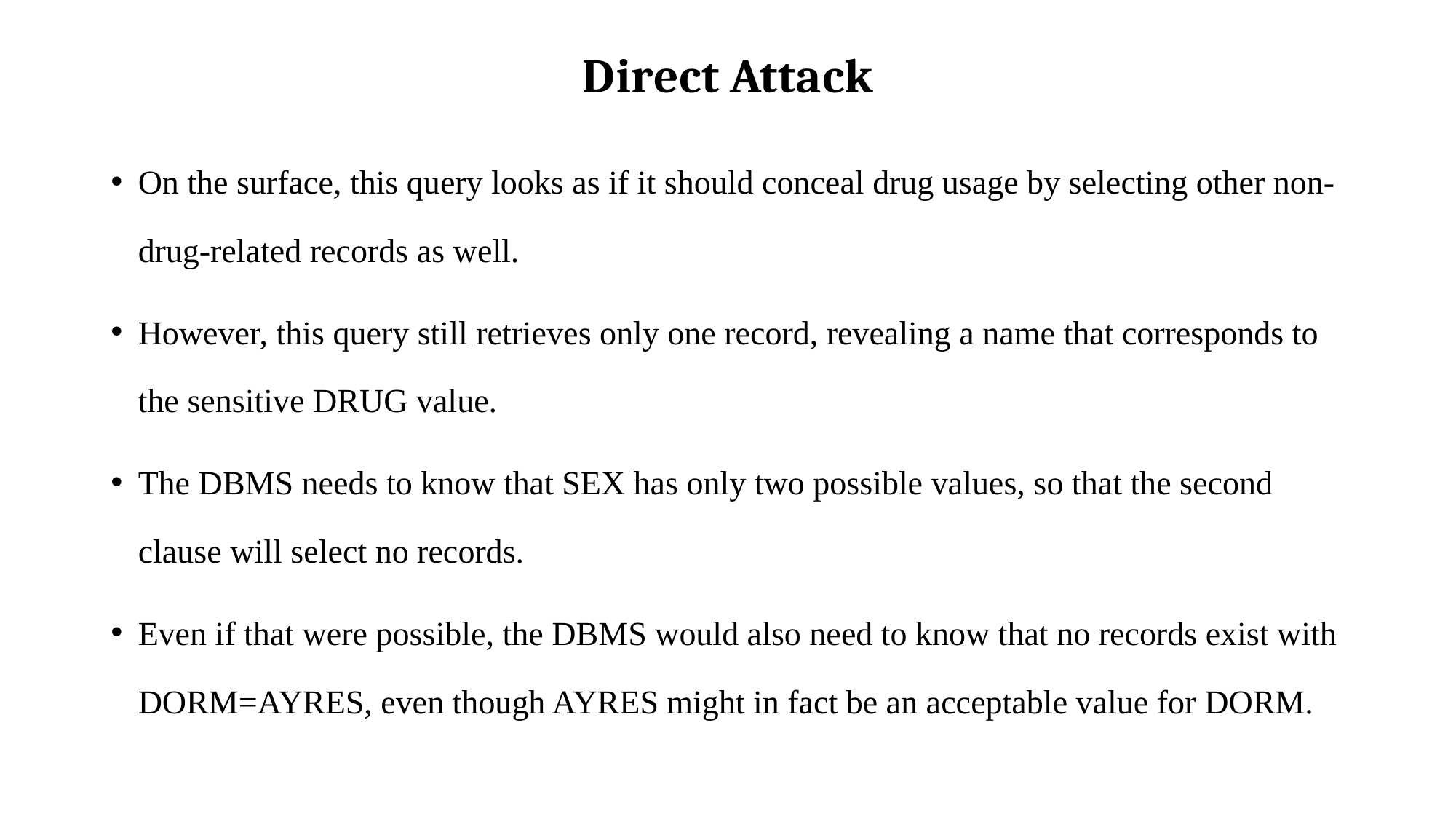

# Direct Attack
On the surface, this query looks as if it should conceal drug usage by selecting other non-drug-related records as well.
However, this query still retrieves only one record, revealing a name that corresponds to the sensitive DRUG value.
The DBMS needs to know that SEX has only two possible values, so that the second clause will select no records.
Even if that were possible, the DBMS would also need to know that no records exist with DORM=AYRES, even though AYRES might in fact be an acceptable value for DORM.